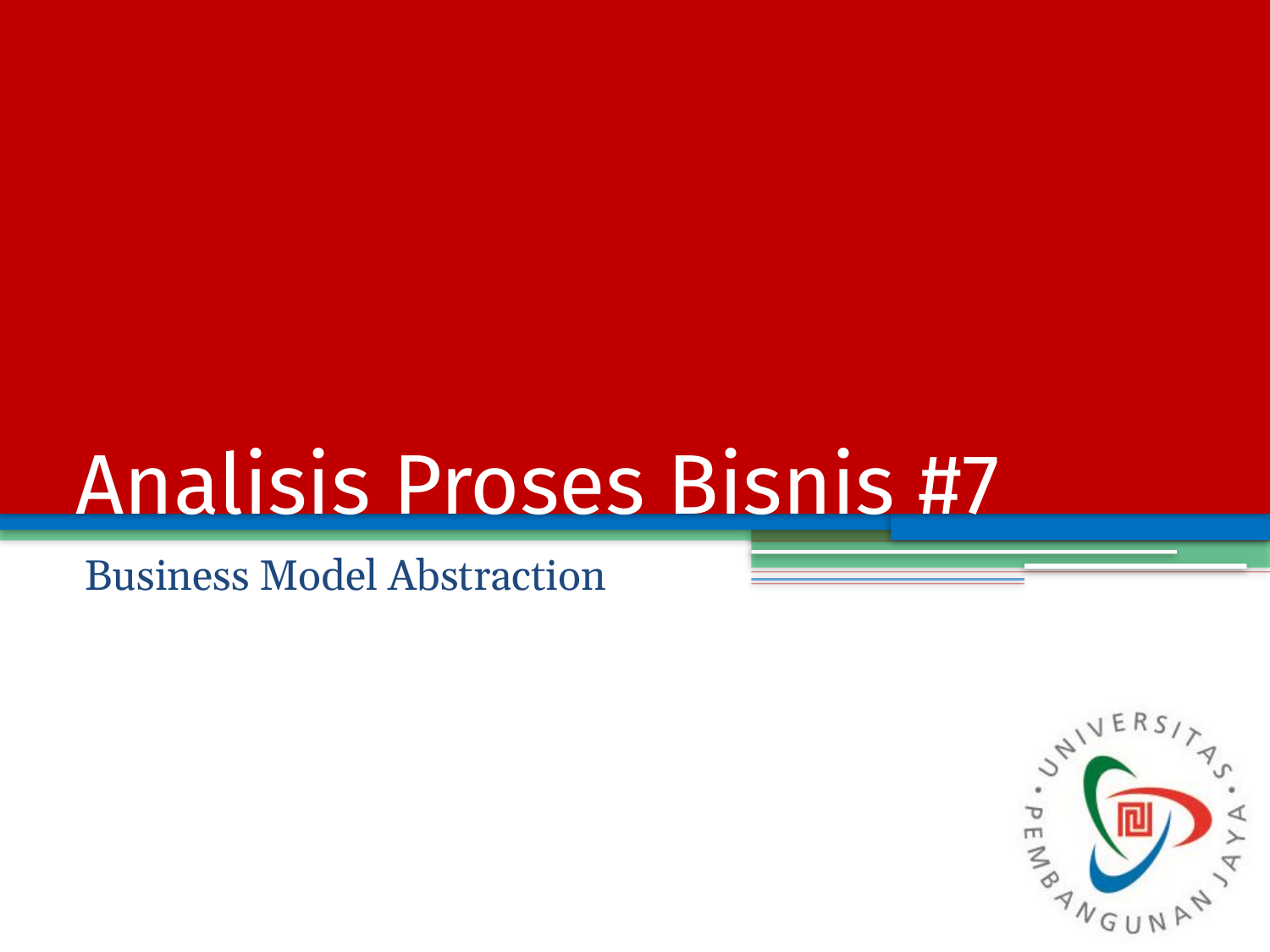

# Analisis Proses Bisnis #7
Business Model Abstraction